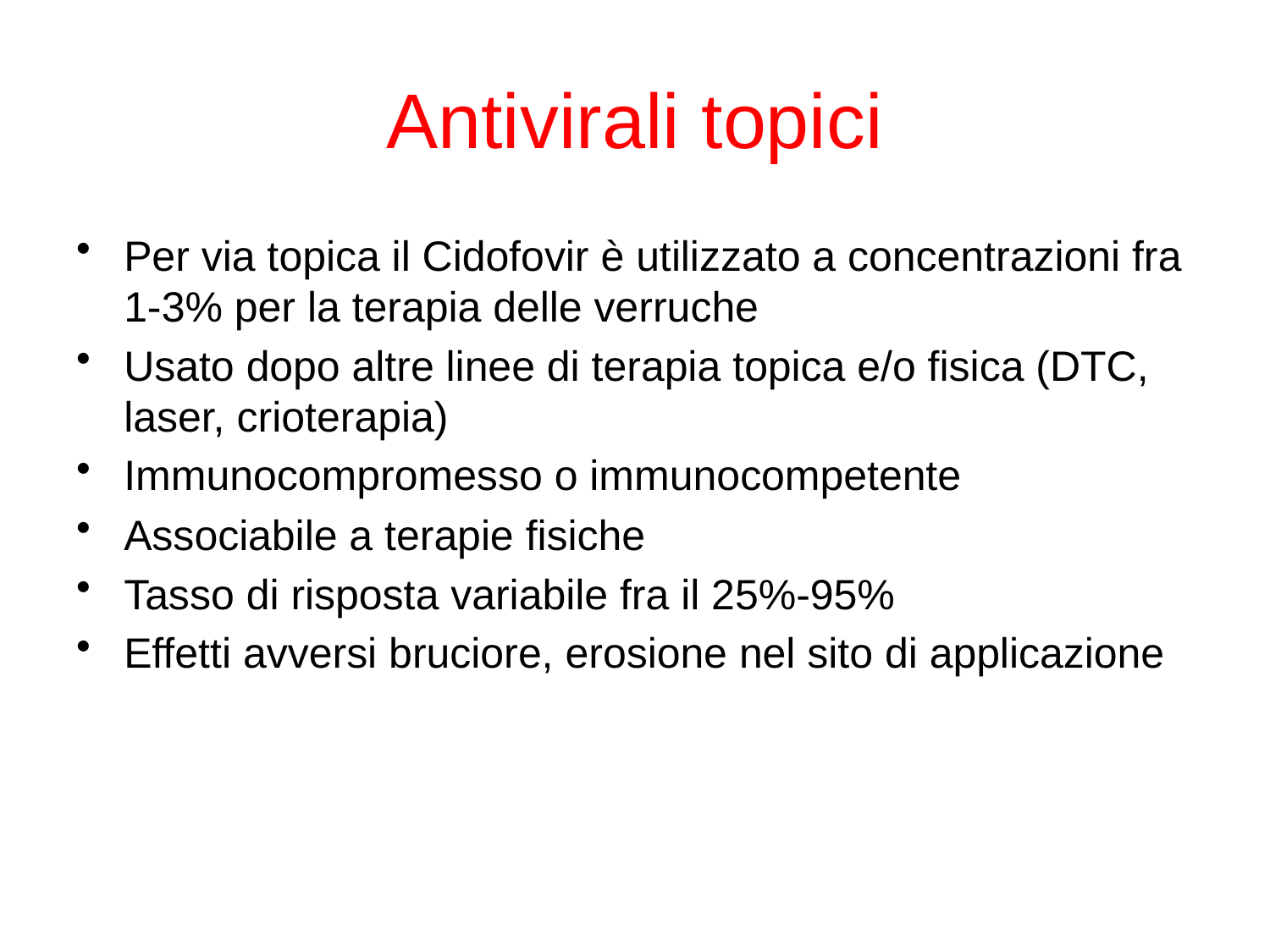

# Antivirali topici
Per via topica il Cidofovir è utilizzato a concentrazioni fra 1-3% per la terapia delle verruche
Usato dopo altre linee di terapia topica e/o fisica (DTC, laser, crioterapia)
Immunocompromesso o immunocompetente
Associabile a terapie fisiche
Tasso di risposta variabile fra il 25%-95%
Effetti avversi bruciore, erosione nel sito di applicazione